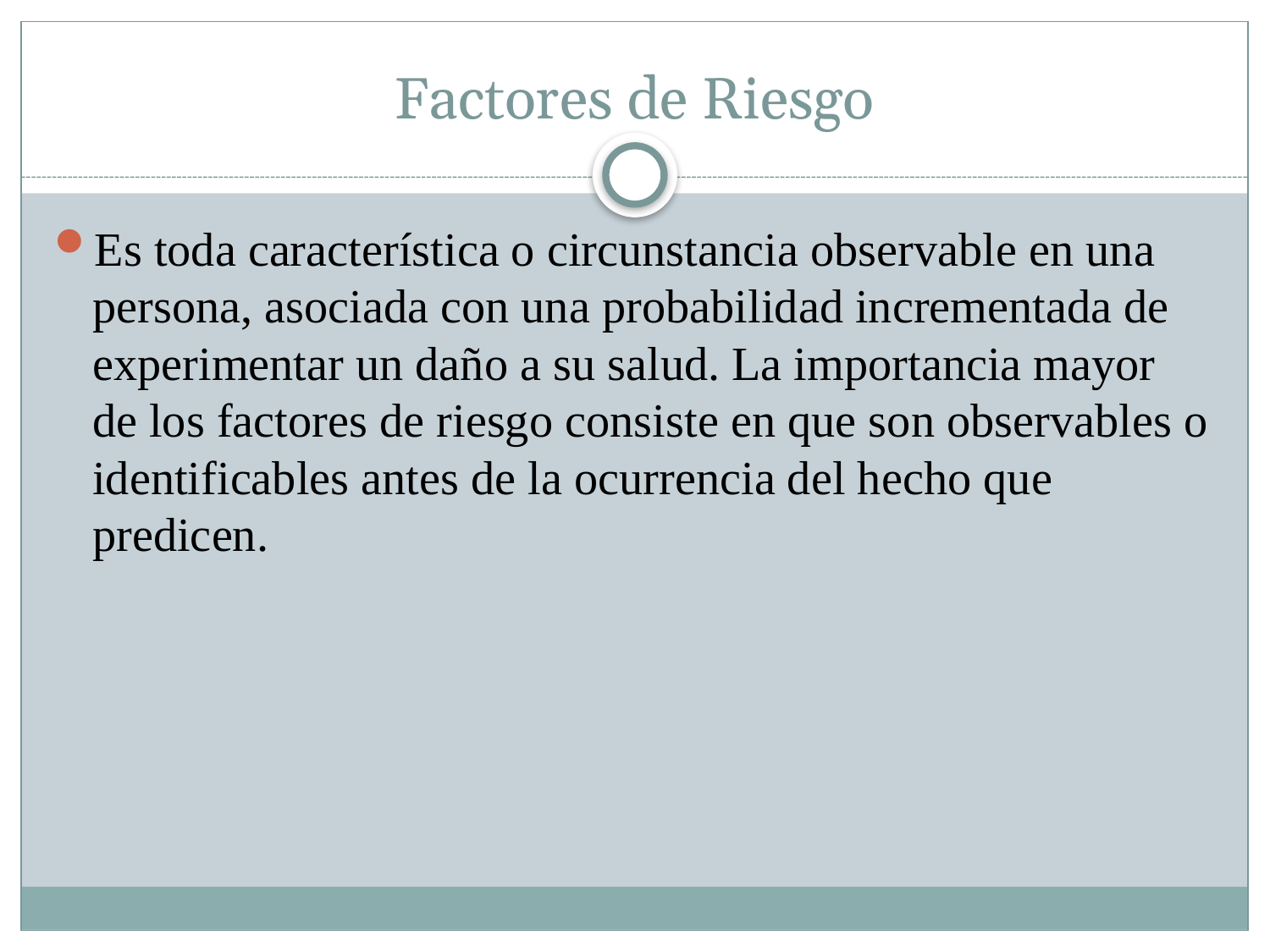

# Factores de Riesgo
Es toda característica o circunstancia observable en una persona, asociada con una probabilidad incrementada de experimentar un daño a su salud. La importancia mayor de los factores de riesgo consiste en que son observables o identificables antes de la ocurrencia del hecho que predicen.